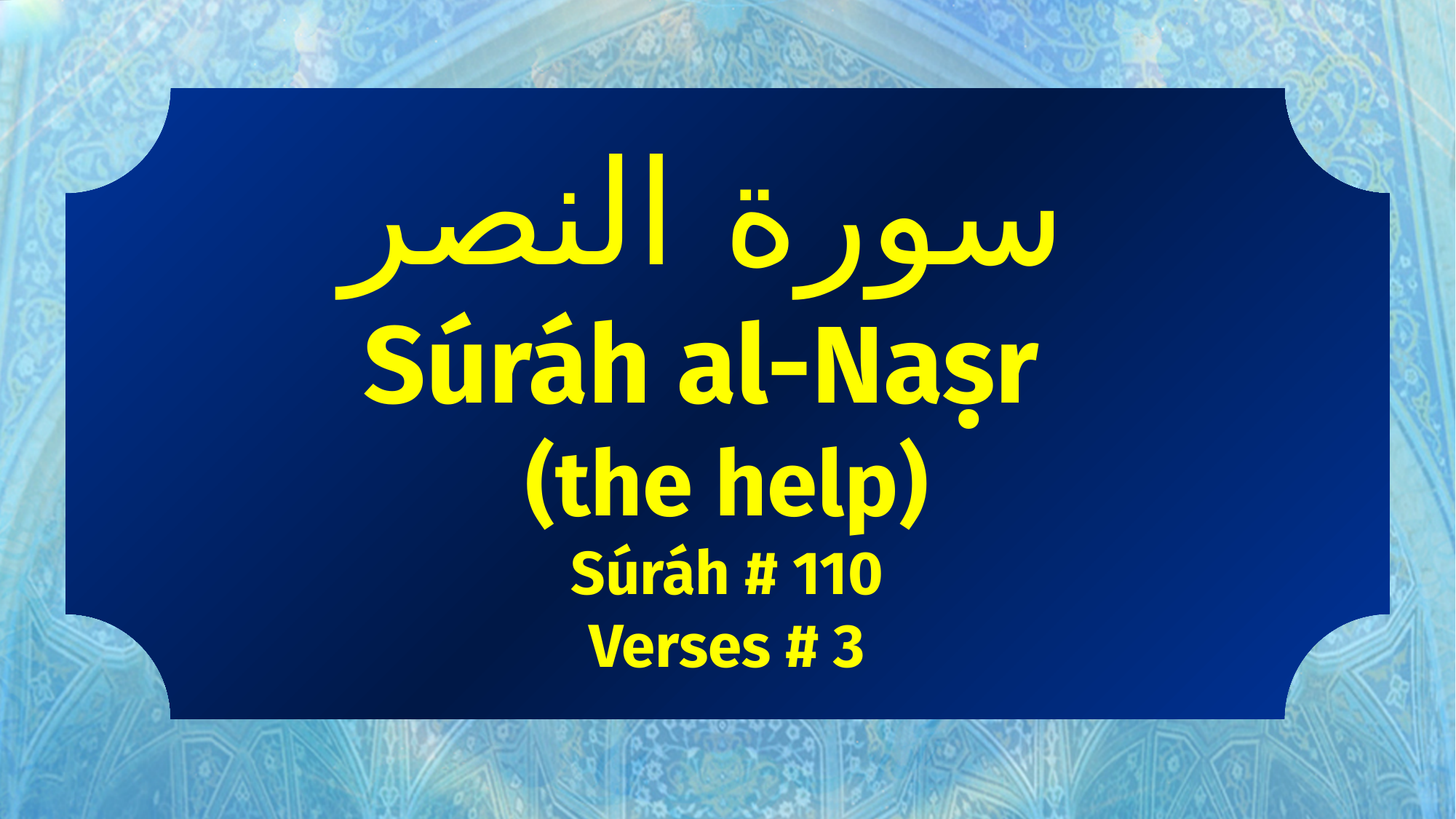

سورة النصر
Súráh al-Naṣr
(the help)
Súráh # 110
Verses # 3